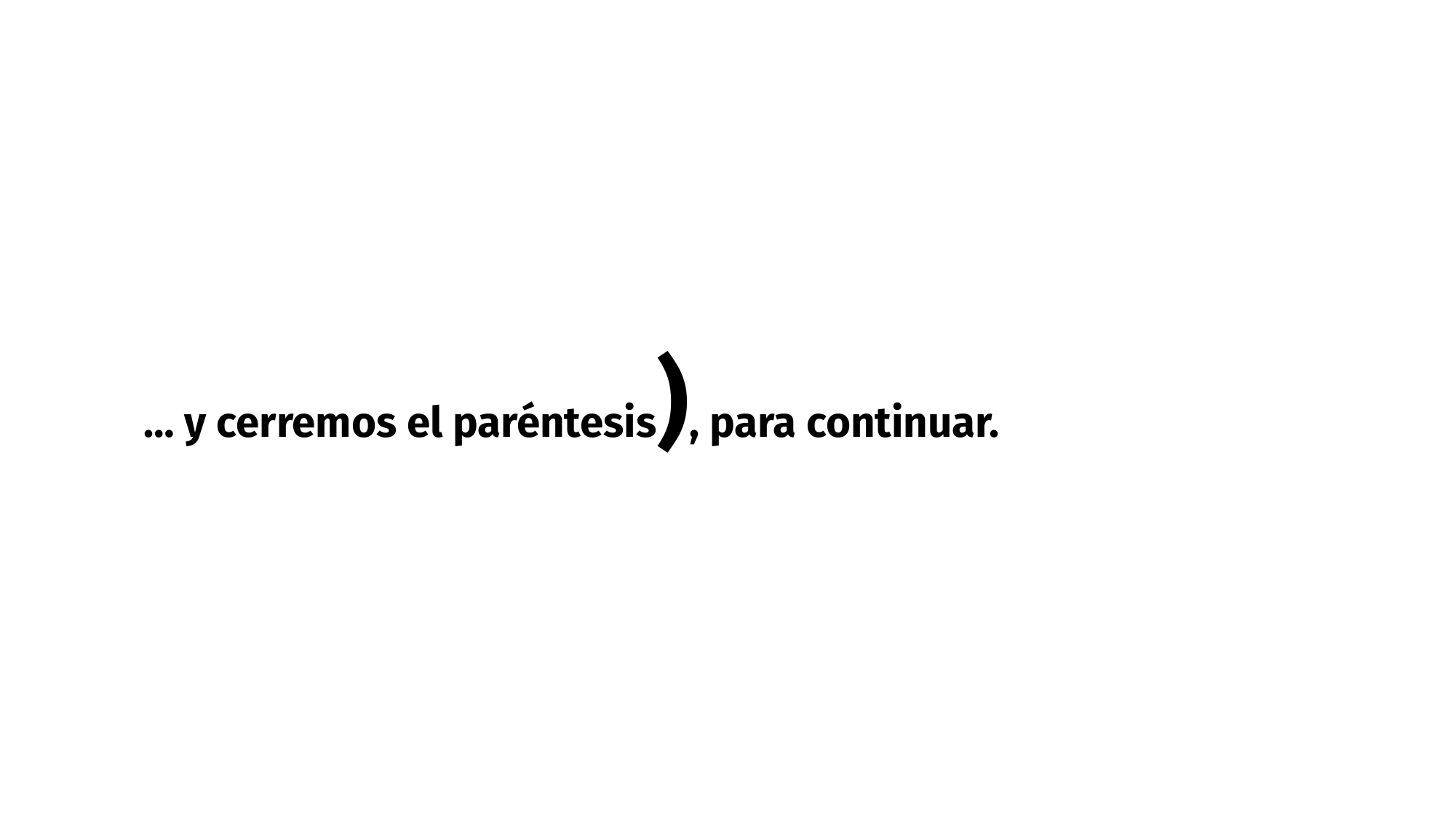

… y cerremos el paréntesis), para continuar.